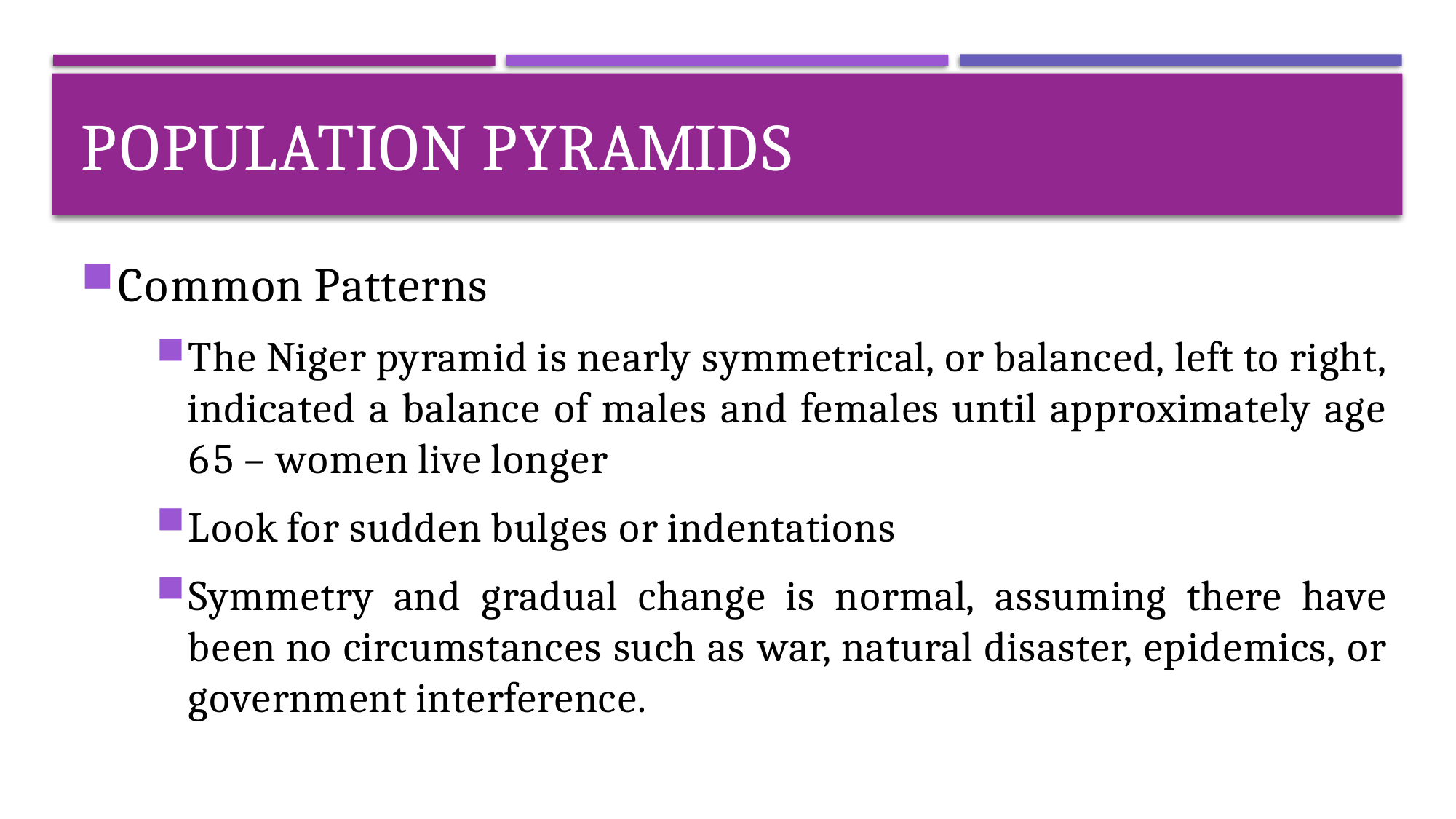

# Population Pyramids
Common Patterns
The Niger pyramid is nearly symmetrical, or balanced, left to right, indicated a balance of males and females until approximately age 65 – women live longer
Look for sudden bulges or indentations
Symmetry and gradual change is normal, assuming there have been no circumstances such as war, natural disaster, epidemics, or government interference.